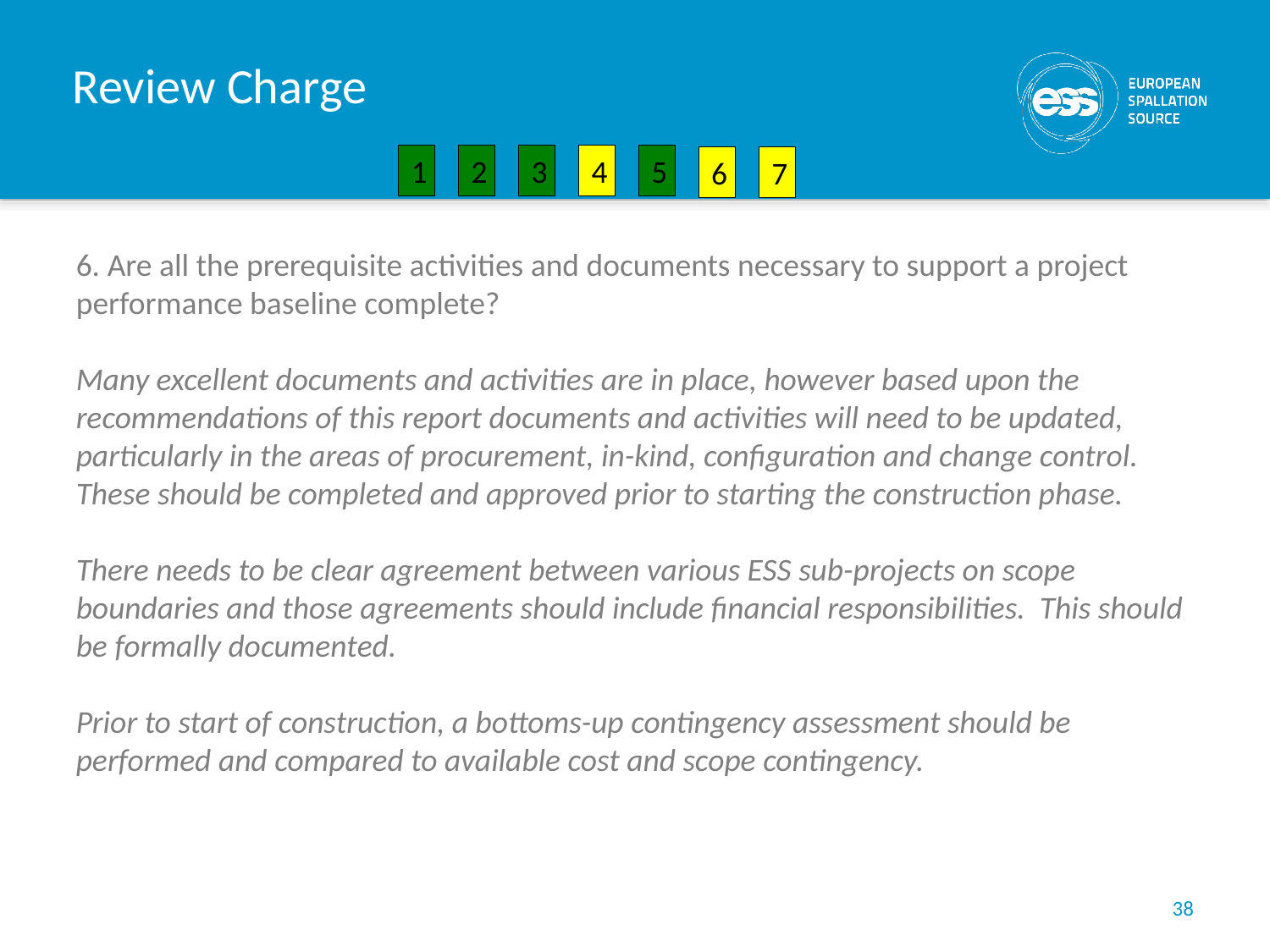

# Review Charge
1
2
3
4
5
6
7
6. Are all the prerequisite activities and documents necessary to support a project
performance baseline complete?

Many excellent documents and activities are in place, however based upon the
recommendations of this report documents and activities will need to be updated,
particularly in the areas of procurement, in-kind, configuration and change control.
These should be completed and approved prior to starting the construction phase.

There needs to be clear agreement between various ESS sub-projects on scope
boundaries and those agreements should include financial responsibilities.  This should
be formally documented.

Prior to start of construction, a bottoms-up contingency assessment should be
performed and compared to available cost and scope contingency.
38